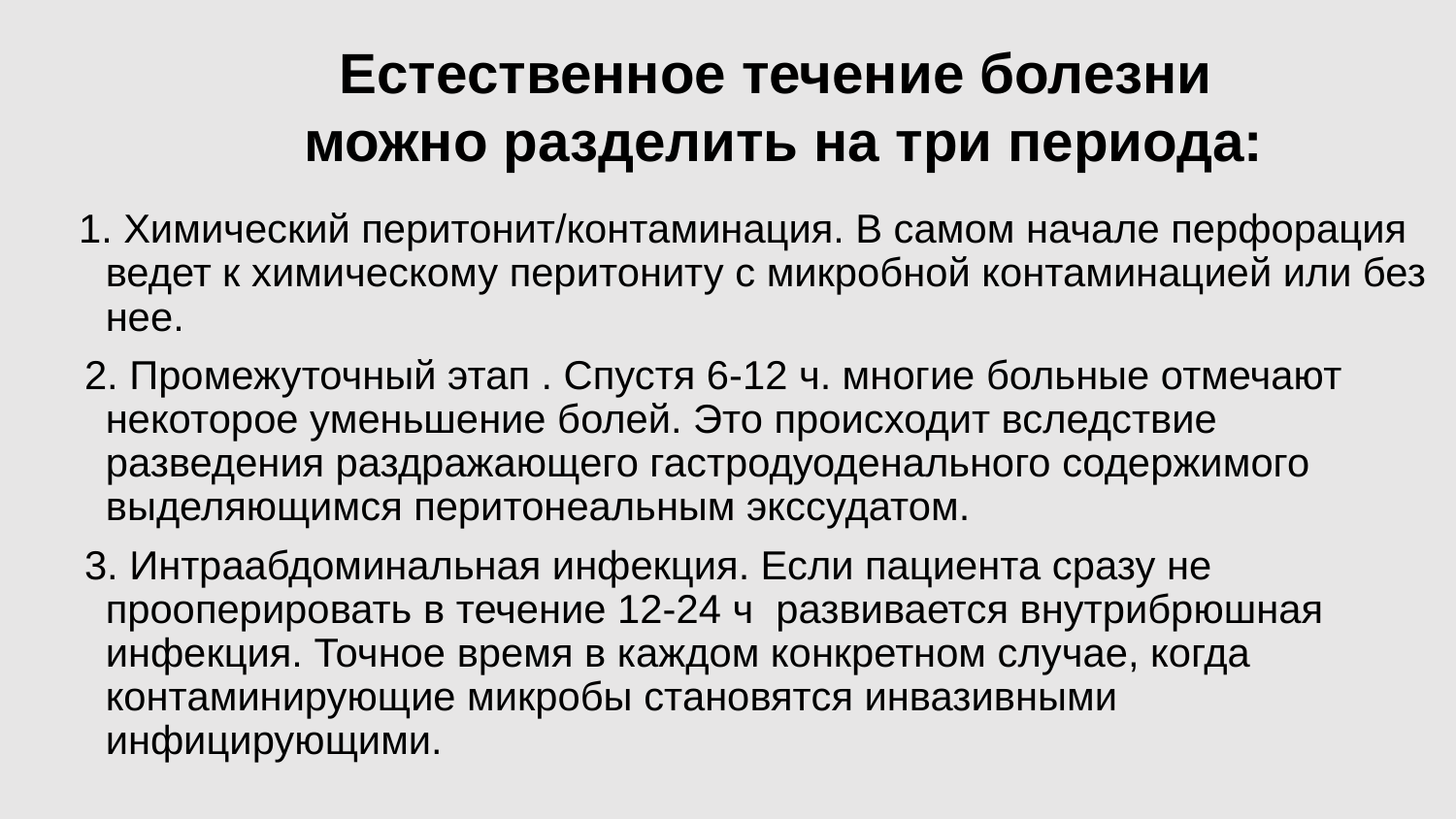

Естественное течение болезни
можно разделить на три периода:

   1. Химический перитонит/контаминация. В самом начале перфорация ведет к химическому перитониту с микробной контаминацией или без нее.
   2. Промежуточный этап . Спустя 6-12 ч. многие больные отмечают некоторое уменьшение болей. Это происходит вследствие разведения раздражающего гастродуоденального содержимого выделяющимся перитонеальным экссудатом.
   3. Интраабдоминальная инфекция. Если пациента сразу не прооперировать в течение 12-24 ч  развивается внутрибрюшная инфекция. Точное время в каждом конкретном случае, когда контаминирующие микробы становятся инвазивными инфицирующими.